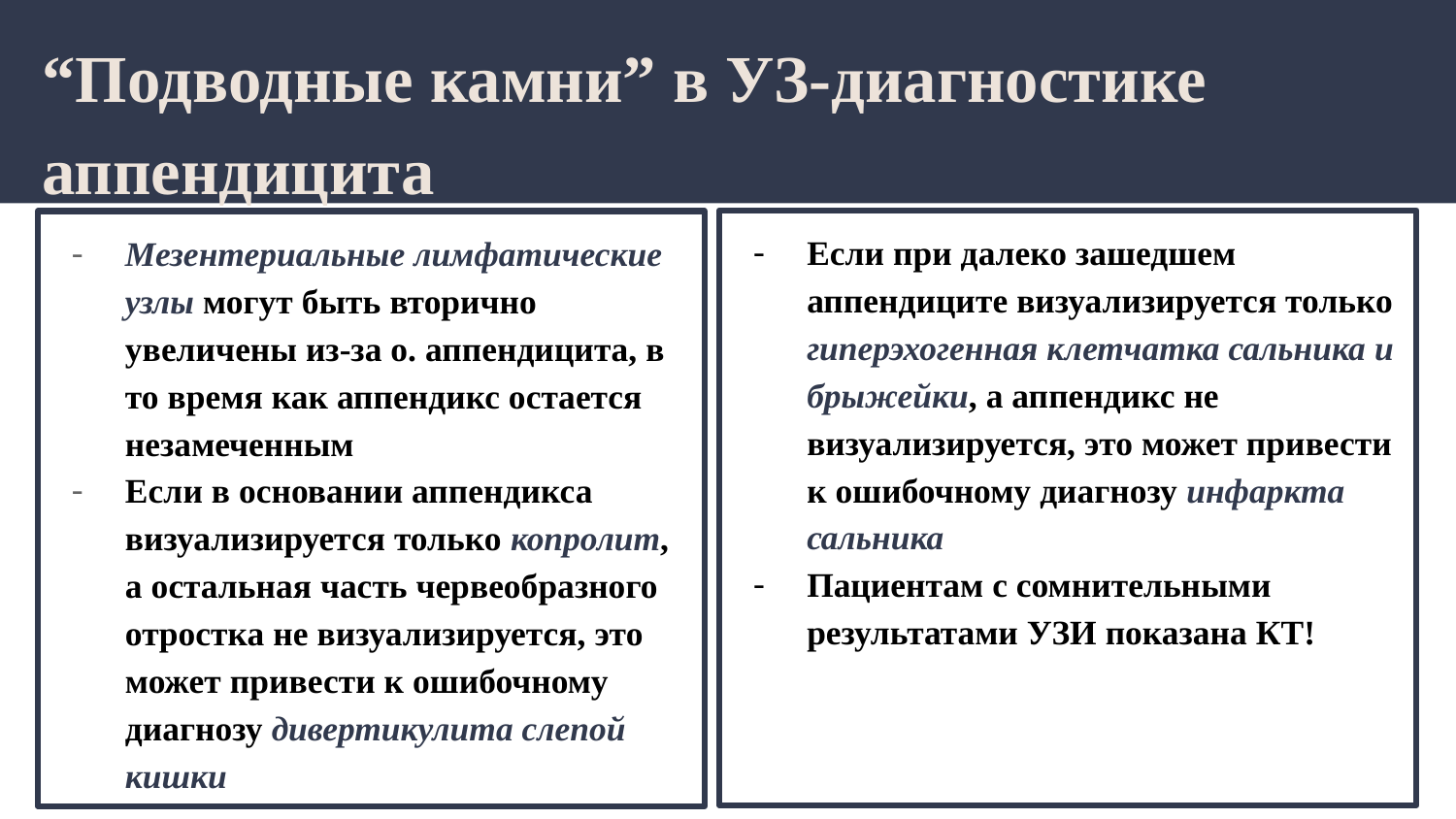

# “Подводные камни” в УЗ-диагностике аппендицита

Если при далеко зашедшем аппендиците визуализируется только гиперэхогенная клетчатка сальника и брыжейки, а аппендикс не визуализируется, это может привести к ошибочному диагнозу инфаркта сальника
Пациентам с сомнительными результатами УЗИ показана КТ!
Мезентериальные лимфатические узлы могут быть вторично увеличены из-за о. аппендицита, в то время как аппендикс остается незамеченным
Если в основании аппендикса визуализируется только копролит, а остальная часть червеобразного отростка не визуализируется, это может привести к ошибочному диагнозу дивертикулита слепой кишки